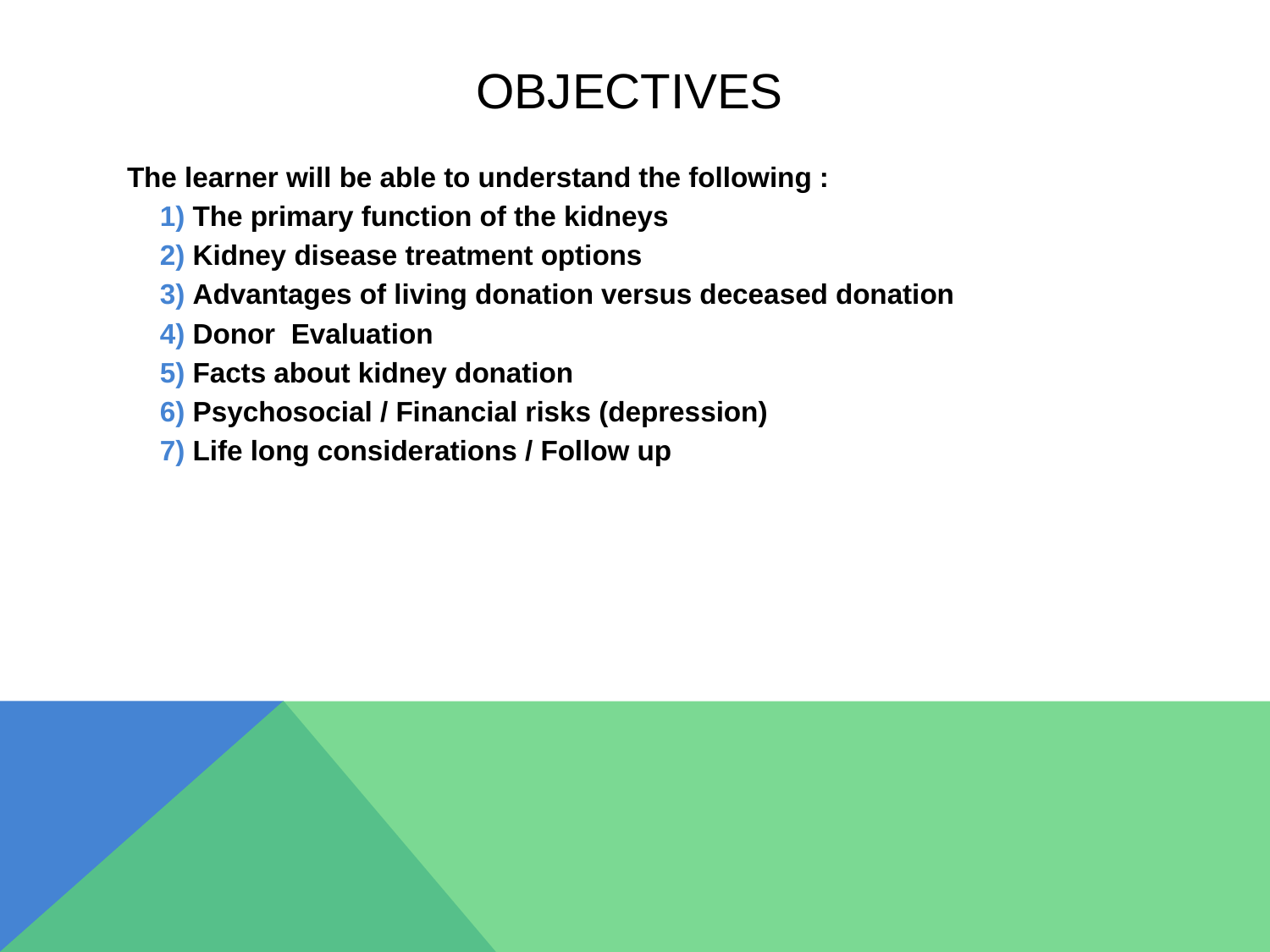

# Objectives
The learner will be able to understand the following :
 The primary function of the kidneys
 Kidney disease treatment options
 Advantages of living donation versus deceased donation
 Donor  Evaluation
 Facts about kidney donation
 Psychosocial / Financial risks (depression)
 Life long considerations / Follow up